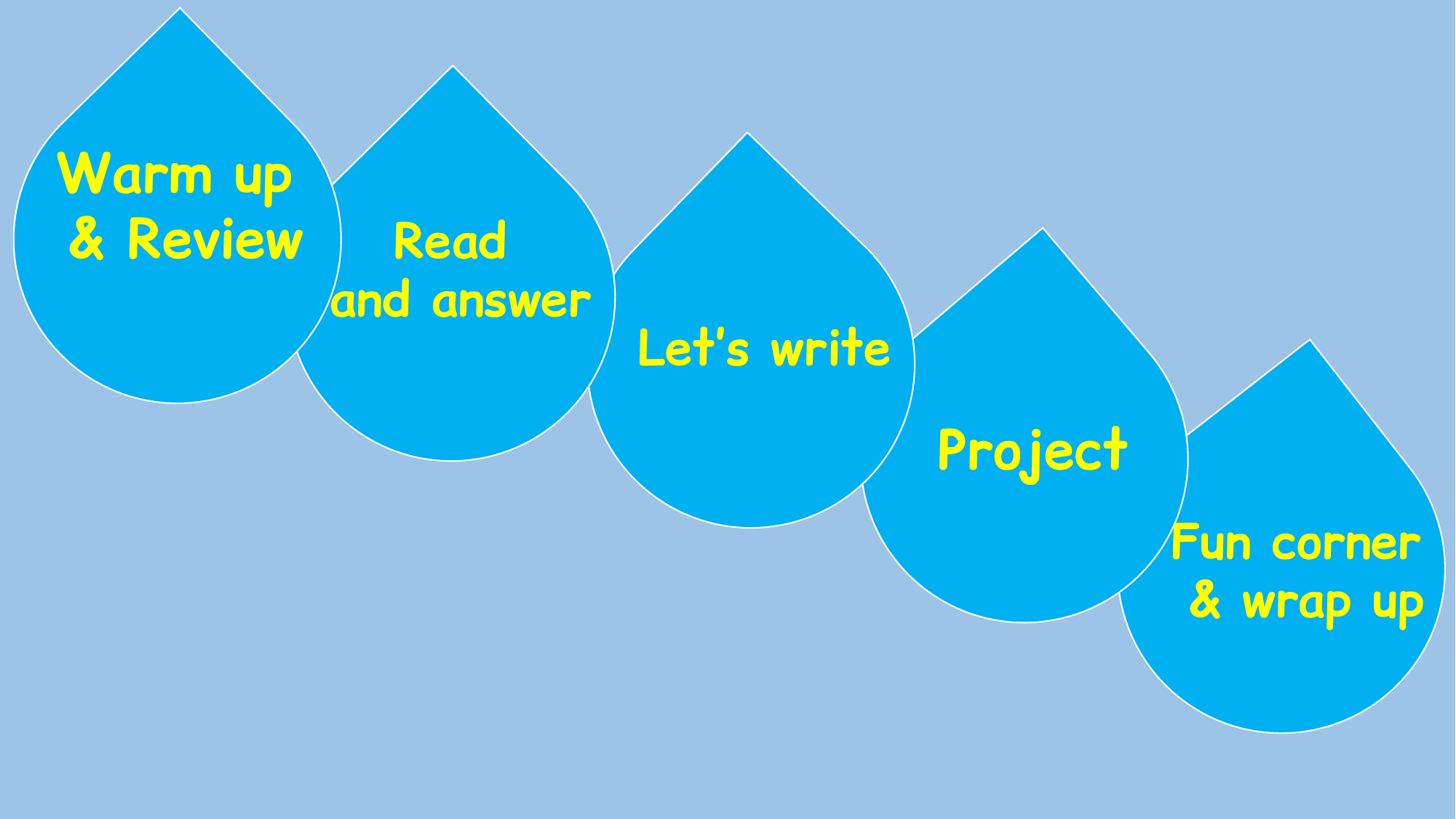

Warm up
& Review

Read
and answer

Let’s write

Project
Fun corner
& wrap up